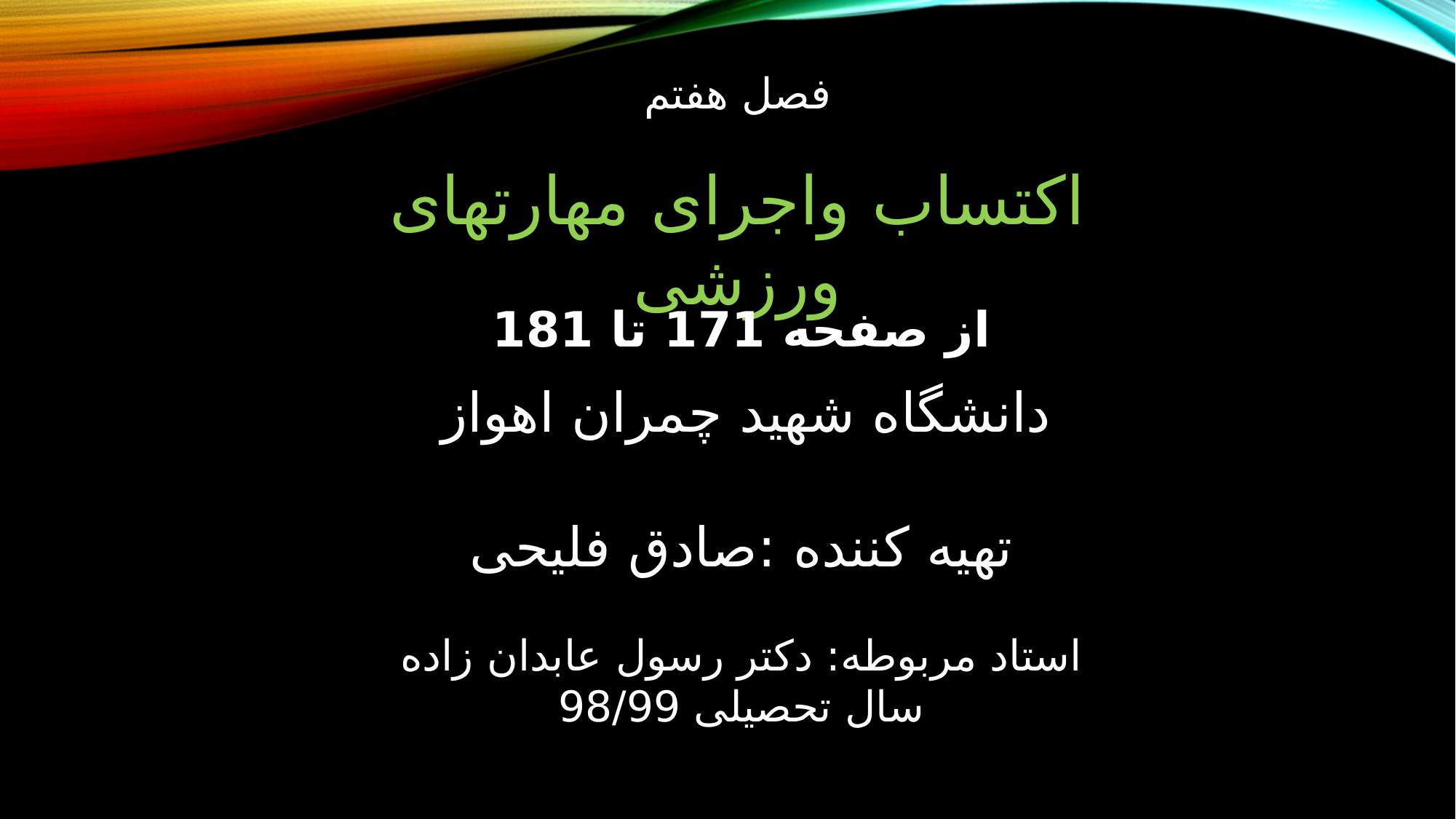

فصل هفتم
اکتساب واجرای مهارتهای ورزشی
از صفحه 171 تا 181
دانشگاه شهید چمران اهواز
تهیه کننده :صادق فلیحی

استاد مربوطه: دکتر رسول عابدان زاده
سال تحصیلی 98/99